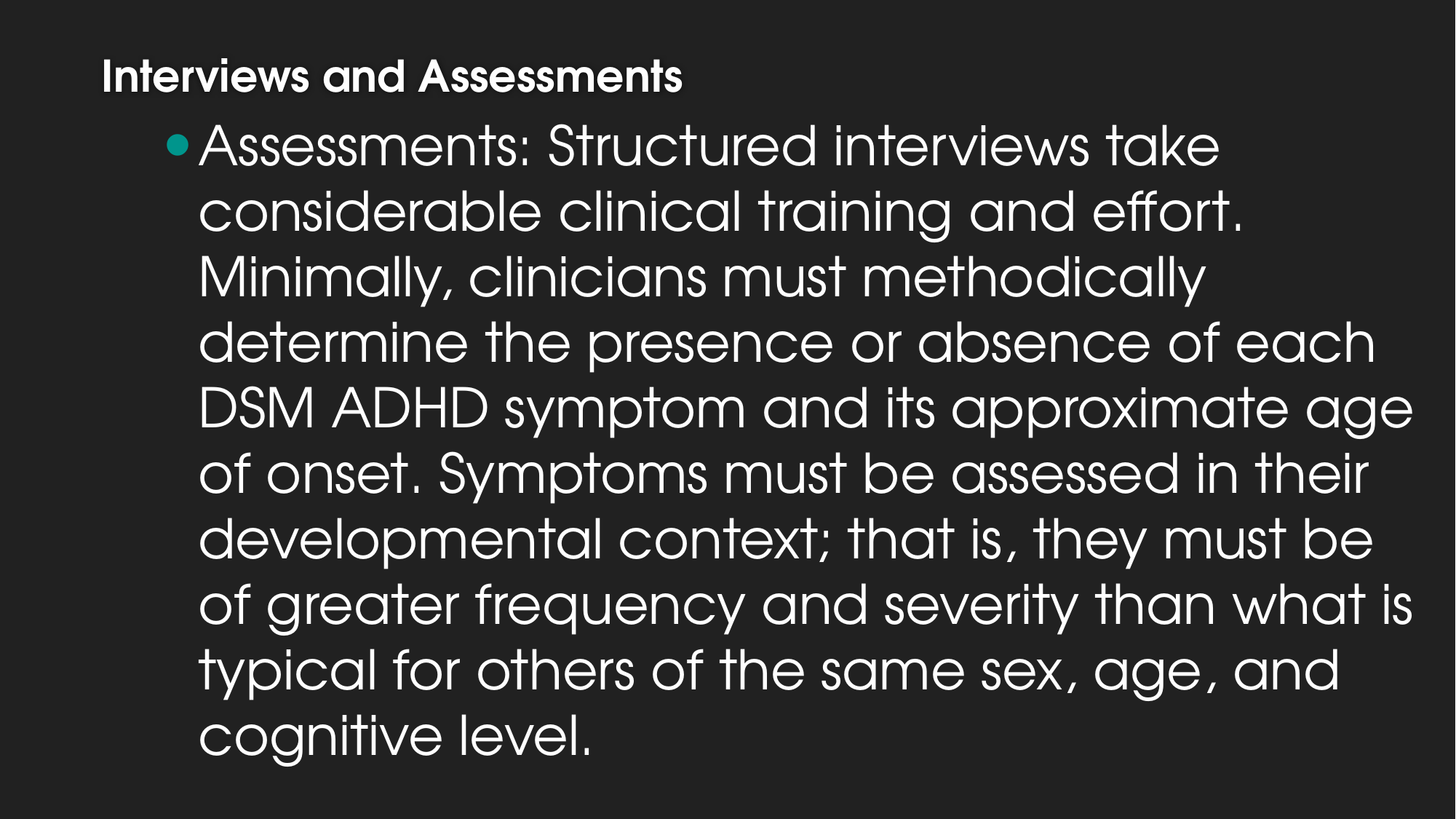

# Interviews and Assessments
Assessments: Structured interviews take considerable clinical training and effort. Minimally, clinicians must methodically determine the presence or absence of each DSM ADHD symptom and its approximate age of onset. Symptoms must be assessed in their developmental context; that is, they must be of greater frequency and severity than what is typical for others of the same sex, age, and cognitive level.